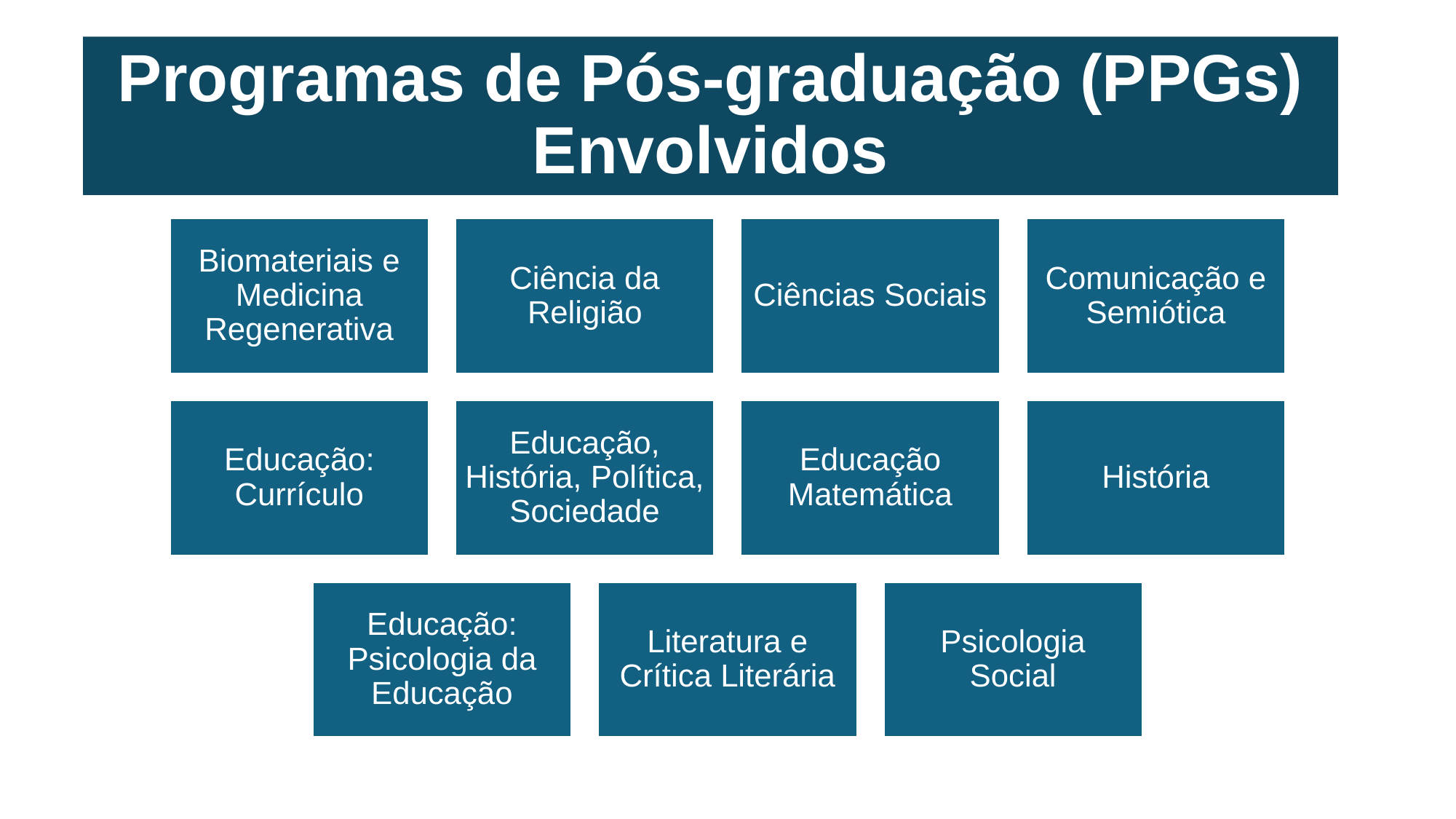

# Programas de Pós-graduação (PPGs) Envolvidos

Biomateriais e Medicina Regenerativa

Ciência da Religião

Ciências Sociais

Comunicação e Semiótica

Educação: Currículo

Educação, História, Política, Sociedade

Educação Matemática

História

Educação: Psicologia da Educação

Literatura e Crítica Literária

Psicologia Social